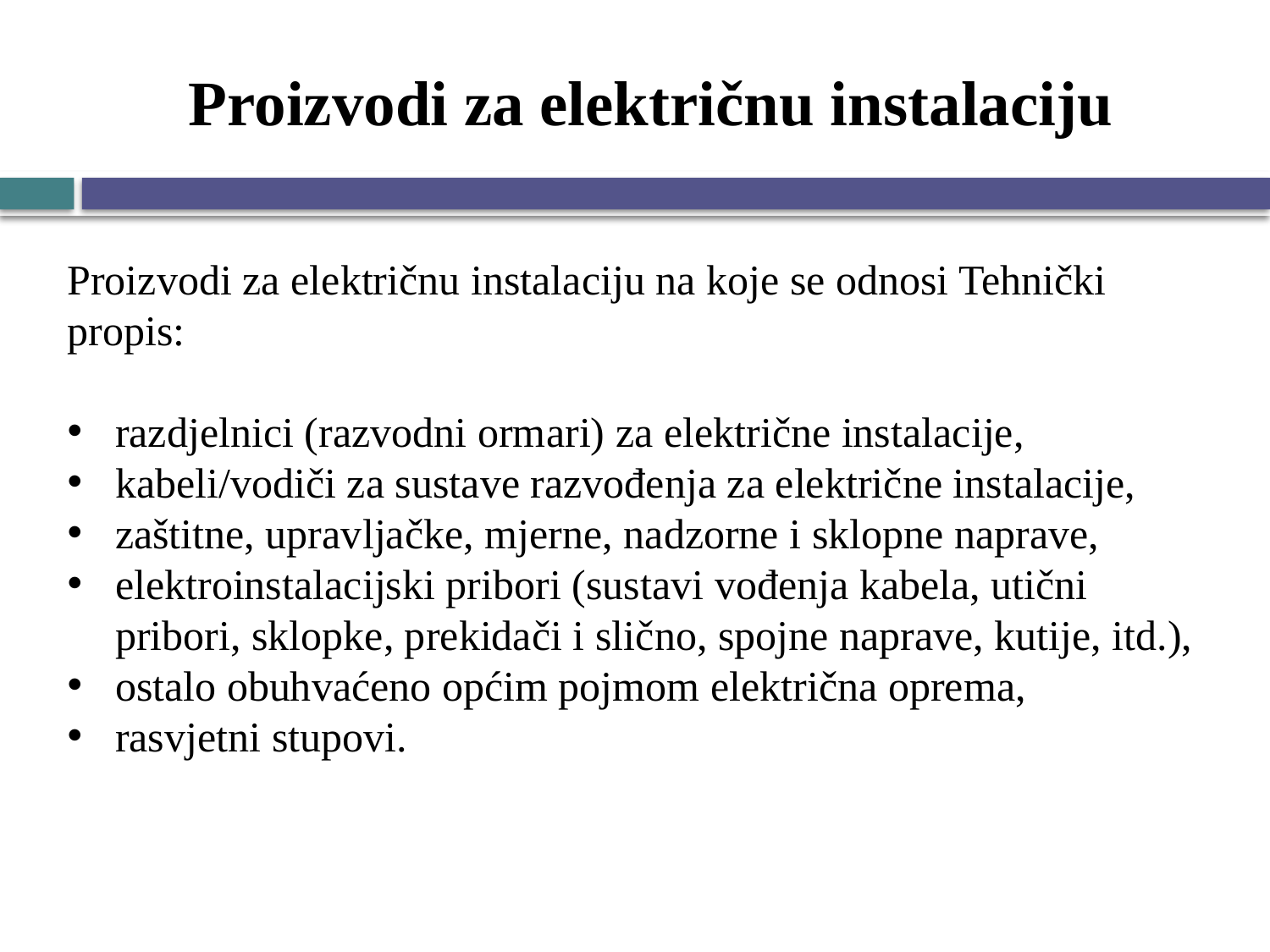

# Proizvodi za električnu instalaciju
Proizvodi za električnu instalaciju na koje se odnosi Tehnički propis:

razdjelnici (razvodni ormari) za električne instalacije,
kabeli/vodiči za sustave razvođenja za električne instalacije,
zaštitne, upravljačke, mjerne, nadzorne i sklopne naprave,
elektroinstalacijski pribori (sustavi vođenja kabela, utični pribori, sklopke, prekidači i slično, spojne naprave, kutije, itd.),
ostalo obuhvaćeno općim pojmom električna oprema,
rasvjetni stupovi.